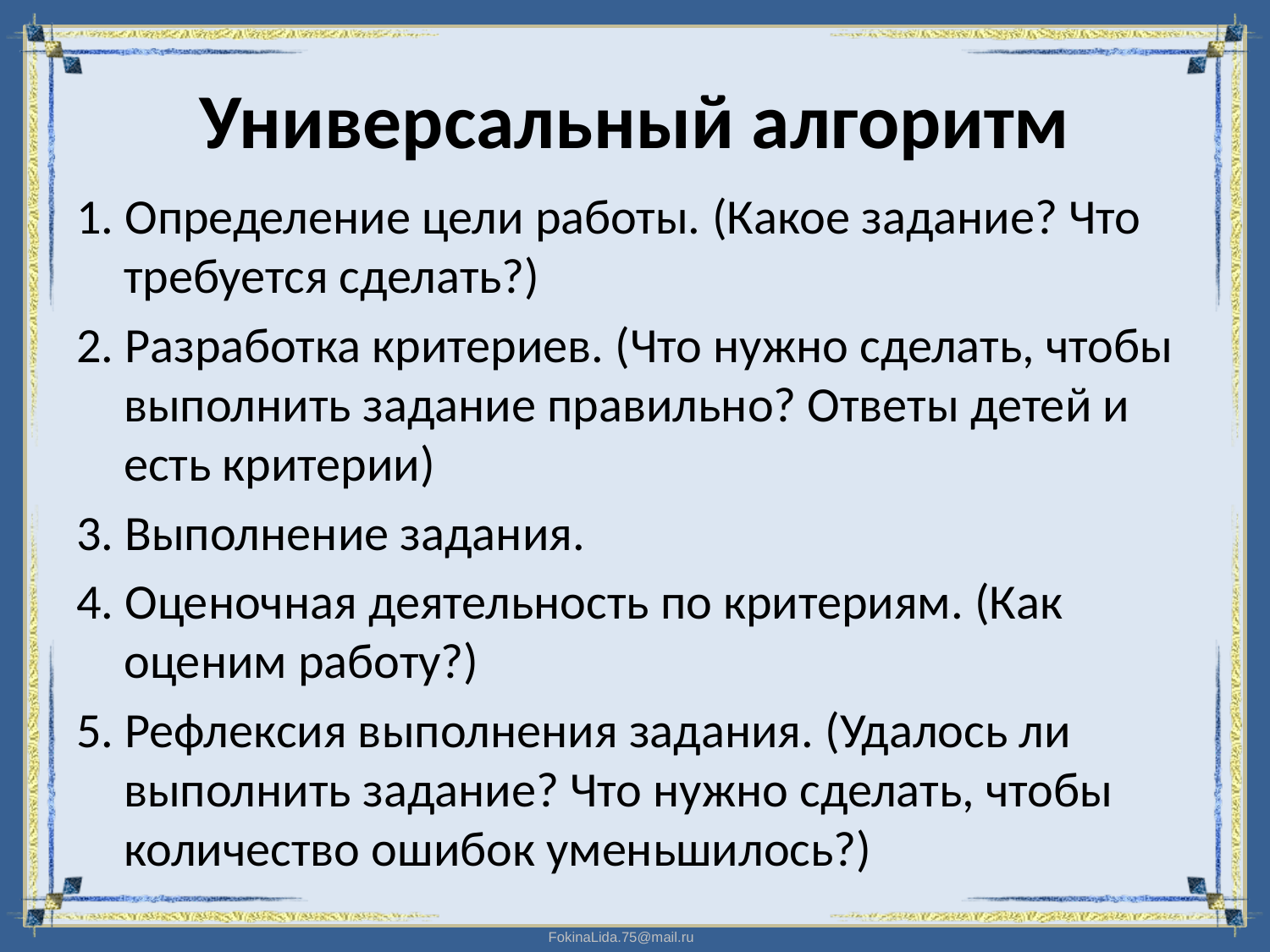

# Универсальный алгоритм
1. Определение цели работы. (Какое задание? Что требуется сделать?)
2. Разработка критериев. (Что нужно сделать, чтобы выполнить задание правильно? Ответы детей и есть критерии)
3. Выполнение задания.
4. Оценочная деятельность по критериям. (Как оценим работу?)
5. Рефлексия выполнения задания. (Удалось ли выполнить задание? Что нужно сделать, чтобы количество ошибок уменьшилось?)